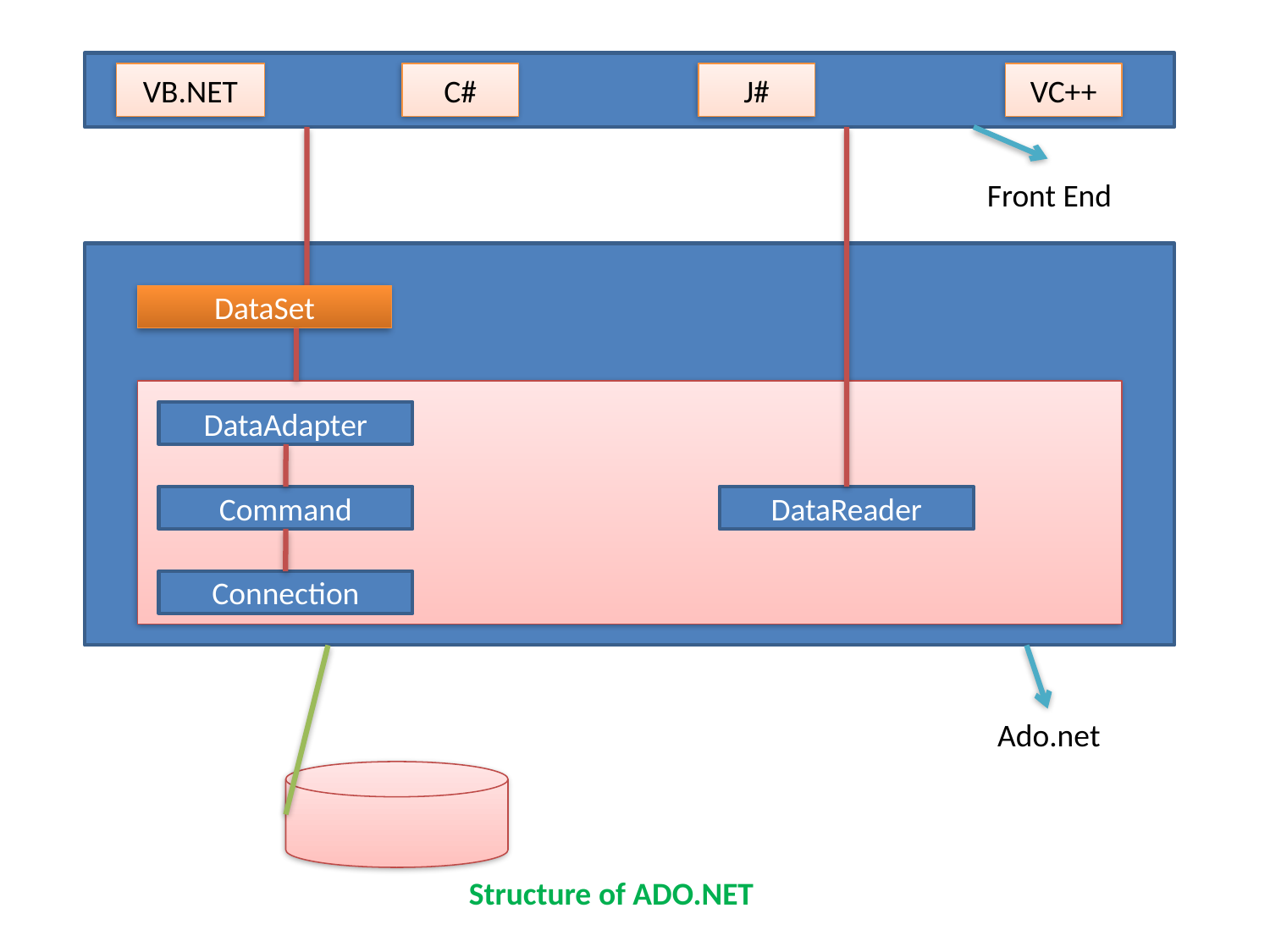

VB.NET
C#
J#
VC++
Front End

DataSet

DataAdapter
Command
DataReader
Connection
Ado.net

Structure of ADO.NET